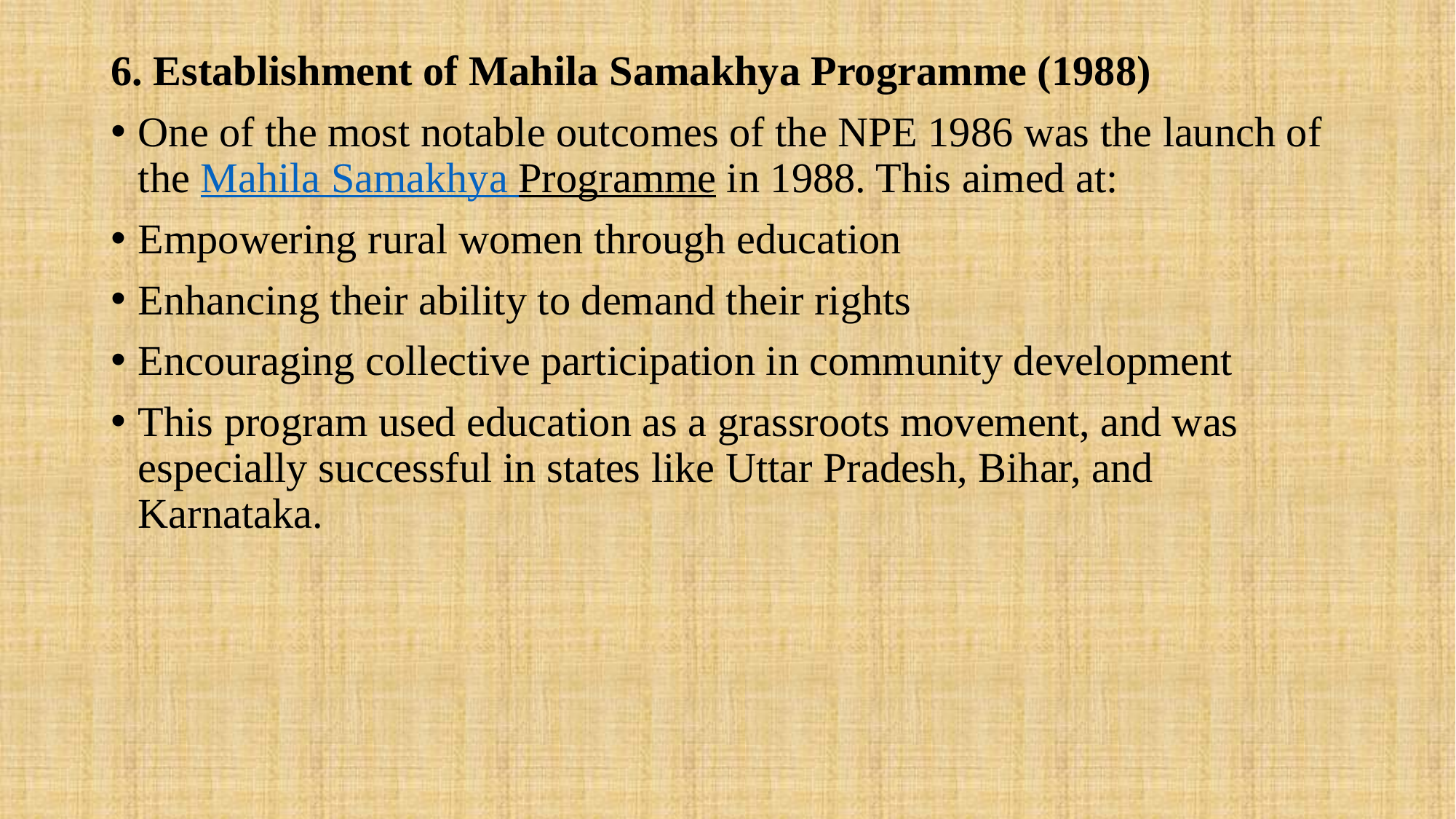

#
6. Establishment of Mahila Samakhya Programme (1988)
One of the most notable outcomes of the NPE 1986 was the launch of the Mahila Samakhya Programme in 1988. This aimed at:
Empowering rural women through education
Enhancing their ability to demand their rights
Encouraging collective participation in community development
This program used education as a grassroots movement, and was especially successful in states like Uttar Pradesh, Bihar, and Karnataka.